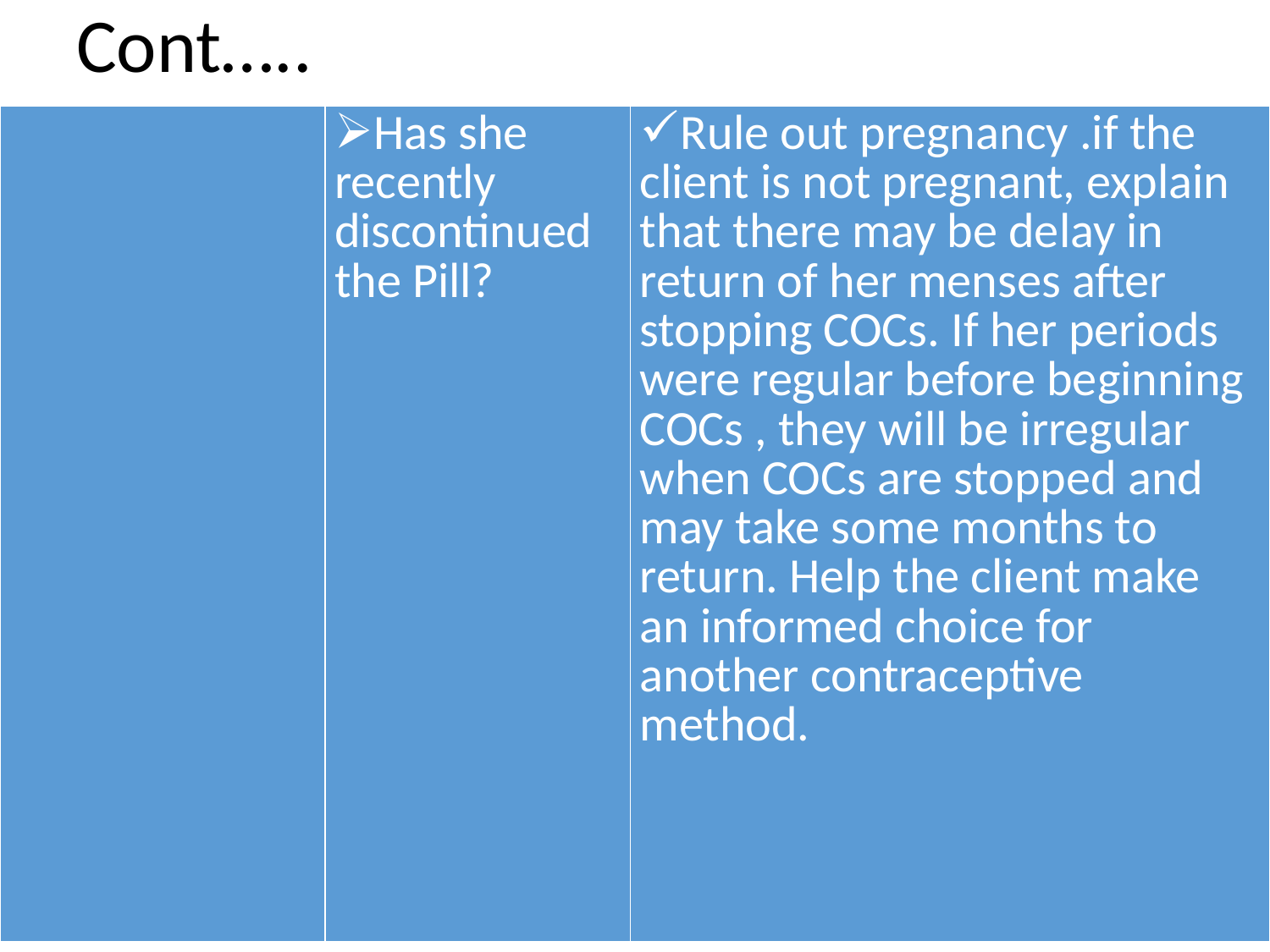

# Cont…..
|  | Has she recently discontinued the Pill? | Rule out pregnancy .if the client is not pregnant, explain that there may be delay in return of her menses after stopping COCs. If her periods were regular before beginning COCs , they will be irregular when COCs are stopped and may take some months to return. Help the client make an informed choice for another contraceptive method. |
| --- | --- | --- |
22